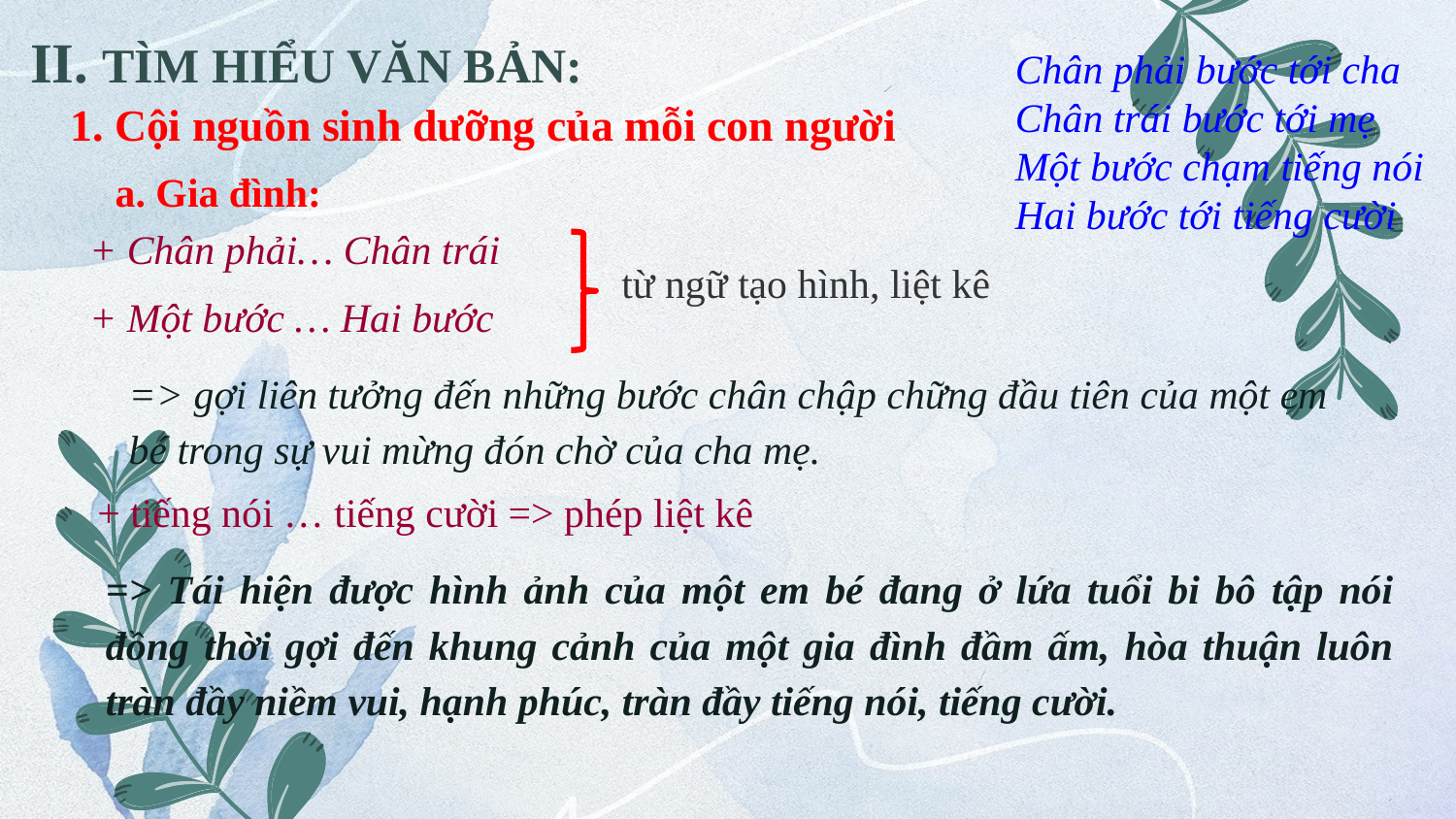

# II. TÌM HIỂU VĂN BẢN:
Chân phải bước tới cha
Chân trái bước tới mẹ
Một bước chạm tiếng nói
Hai bước tới tiếng cười
1. Cội nguồn sinh dưỡng của mỗi con người
a. Gia đình:
+ Chân phải… Chân trái
+ Một bước … Hai bước

từ ngữ tạo hình, liệt kê
=> gợi liên tưởng đến những bước chân chập chững đầu tiên của một em bé trong sự vui mừng đón chờ của cha mẹ.
+ tiếng nói … tiếng cười => phép liệt kê
=> Tái hiện được hình ảnh của một em bé đang ở lứa tuổi bi bô tập nói đồng thời gợi đến khung cảnh của một gia đình đầm ấm, hòa thuận luôn tràn đầy niềm vui, hạnh phúc, tràn đầy tiếng nói, tiếng cười.